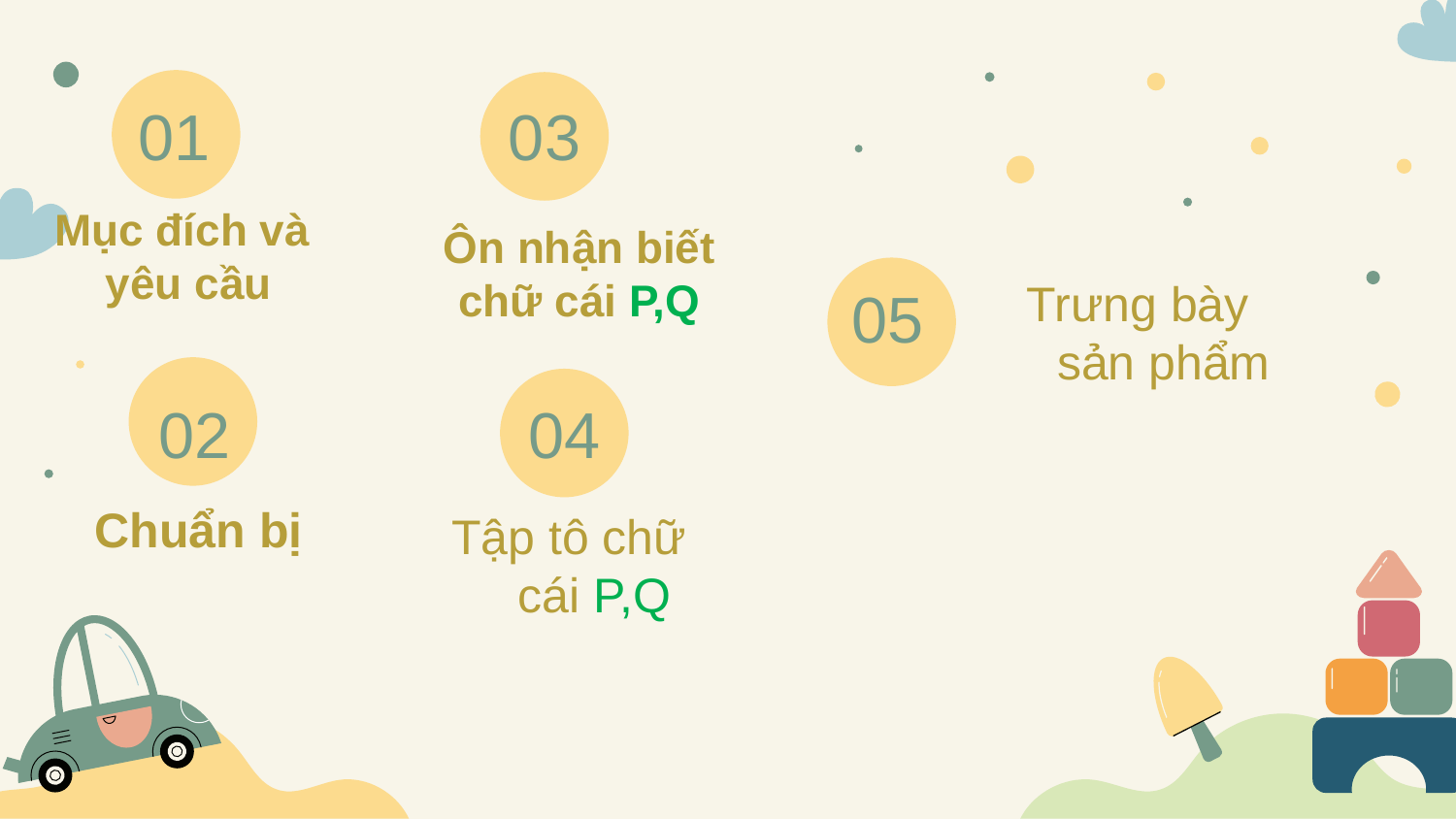

# 01
03
Mục đích và
yêu cầu

05
Trưng bày sản phẩm
Ôn nhận biết chữ cái P,Q

02
04
Chuẩn bị

Tập tô chữ cái P,Q